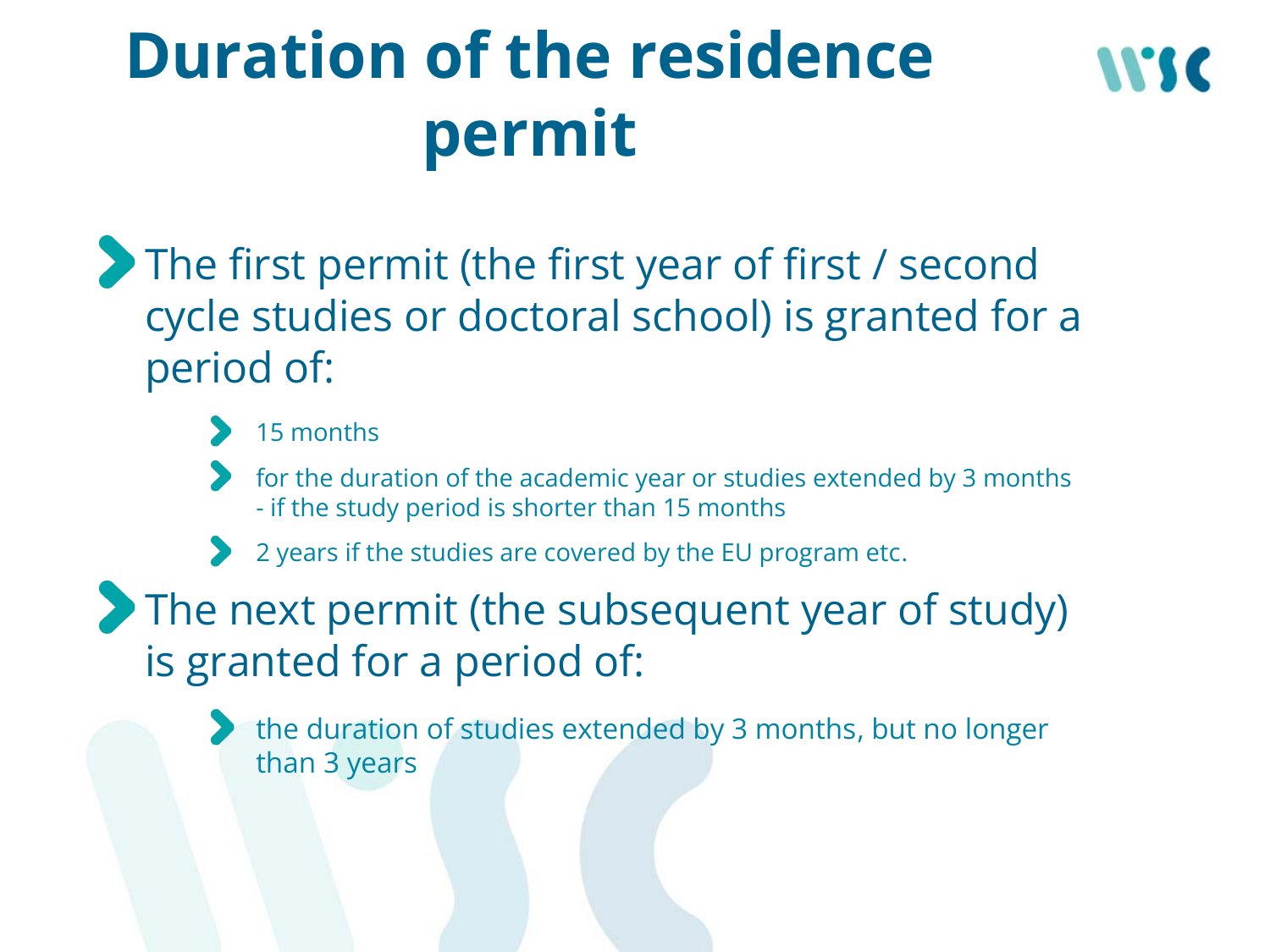

# Duration of the residence permit
The first permit (the first year of first / second cycle studies or doctoral school) is granted for a period of:
15 months
for the duration of the academic year or studies extended by 3 months - if the study period is shorter than 15 months
2 years if the studies are covered by the EU program etc.
The next permit (the subsequent year of study) is granted for a period of:
the duration of studies extended by 3 months, but no longer than 3 years